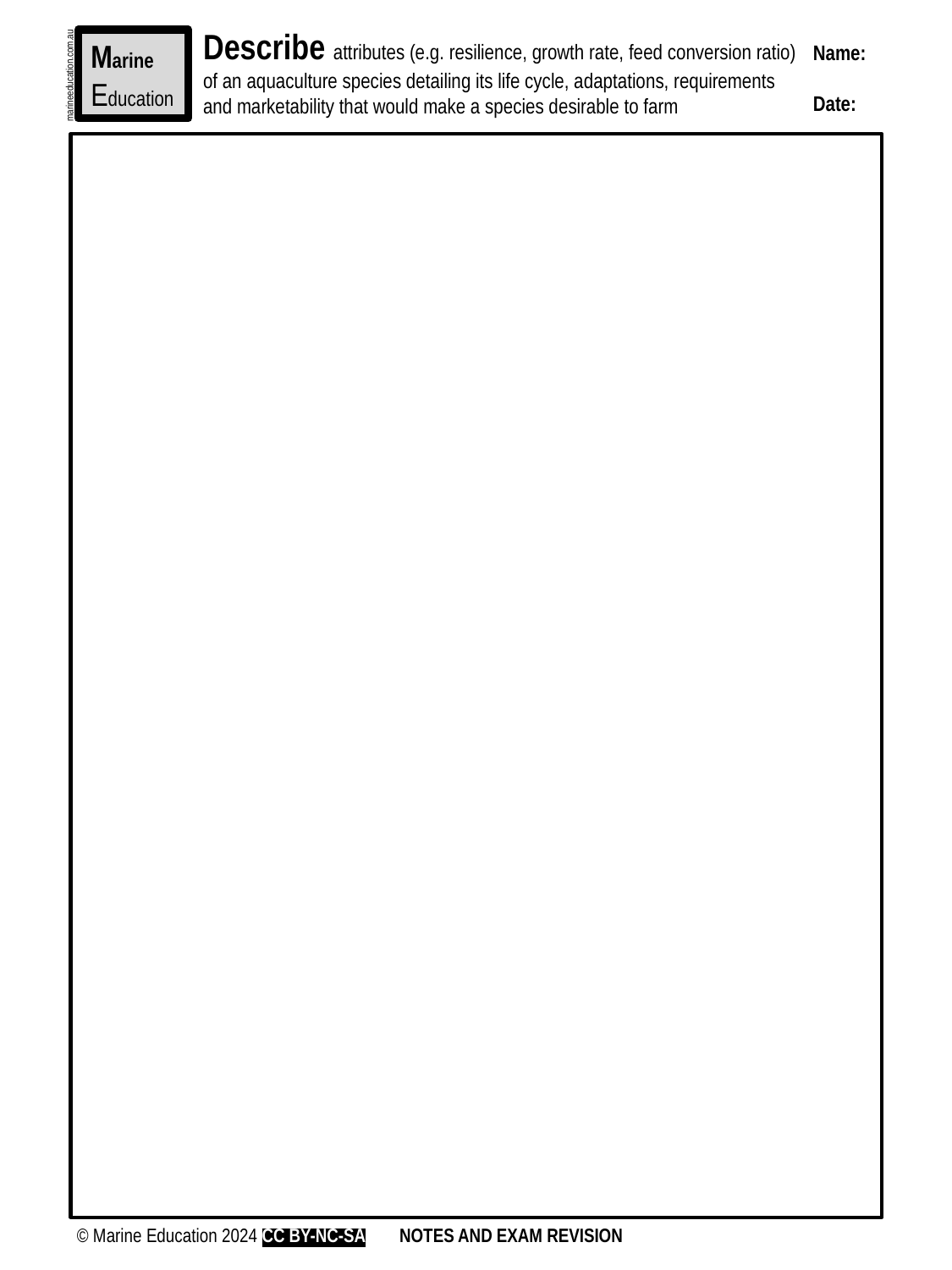

Describe attributes (e.g. resilience, growth rate, feed conversion ratio) of an aquaculture species detailing its life cycle, adaptations, requirements and marketability that would make a species desirable to farm

Marine
Education
Name:

Date:
marineeducation.com.au

© Marine Education 2024 CC BY-NC-SA
NOTES AND EXAM REVISION